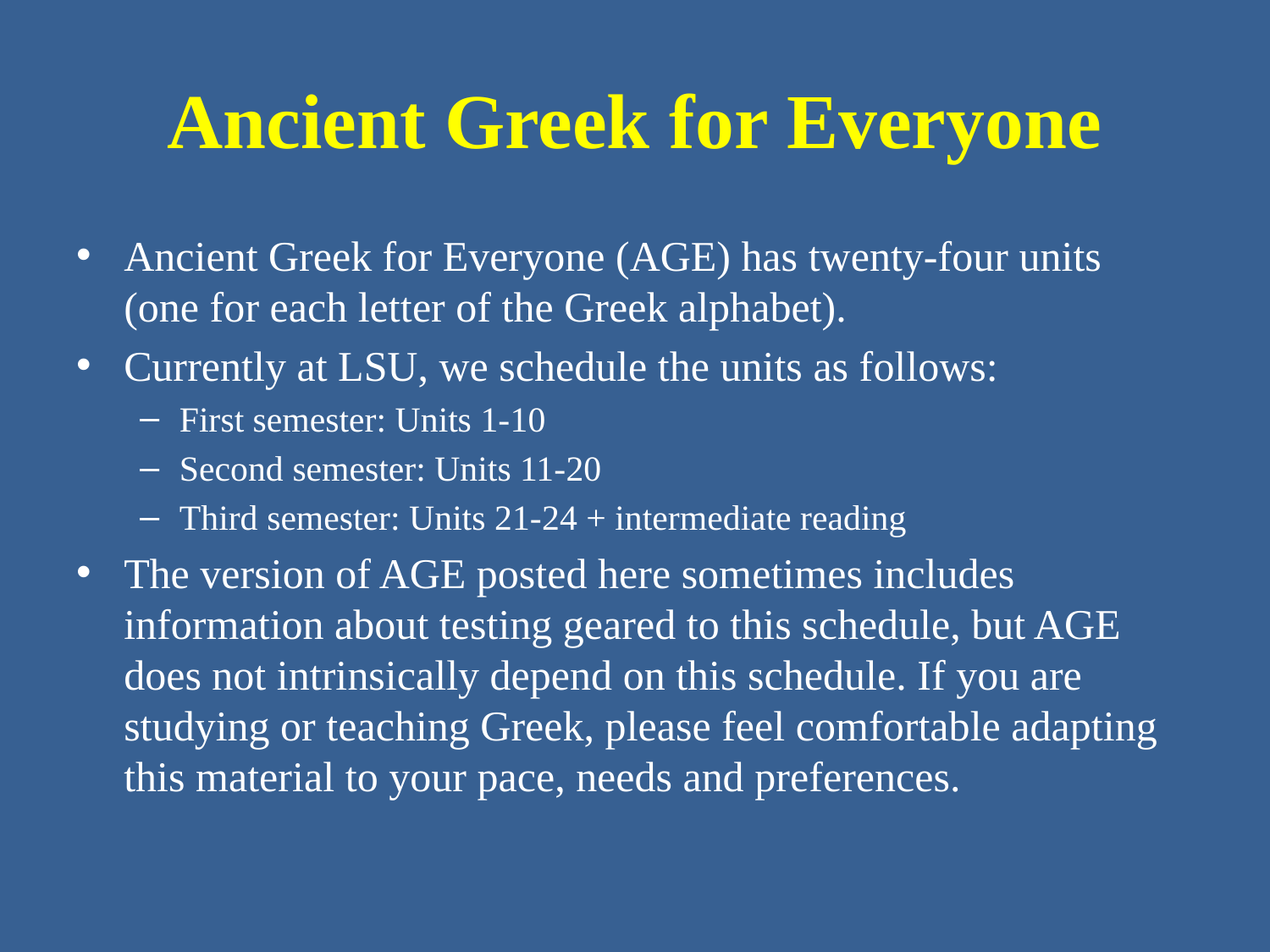

# Ancient Greek for Everyone
Ancient Greek for Everyone (AGE) has twenty-four units (one for each letter of the Greek alphabet).
Currently at LSU, we schedule the units as follows:
First semester: Units 1-10
Second semester: Units 11-20
Third semester: Units 21-24 + intermediate reading
The version of AGE posted here sometimes includes information about testing geared to this schedule, but AGE does not intrinsically depend on this schedule. If you are studying or teaching Greek, please feel comfortable adapting this material to your pace, needs and preferences.